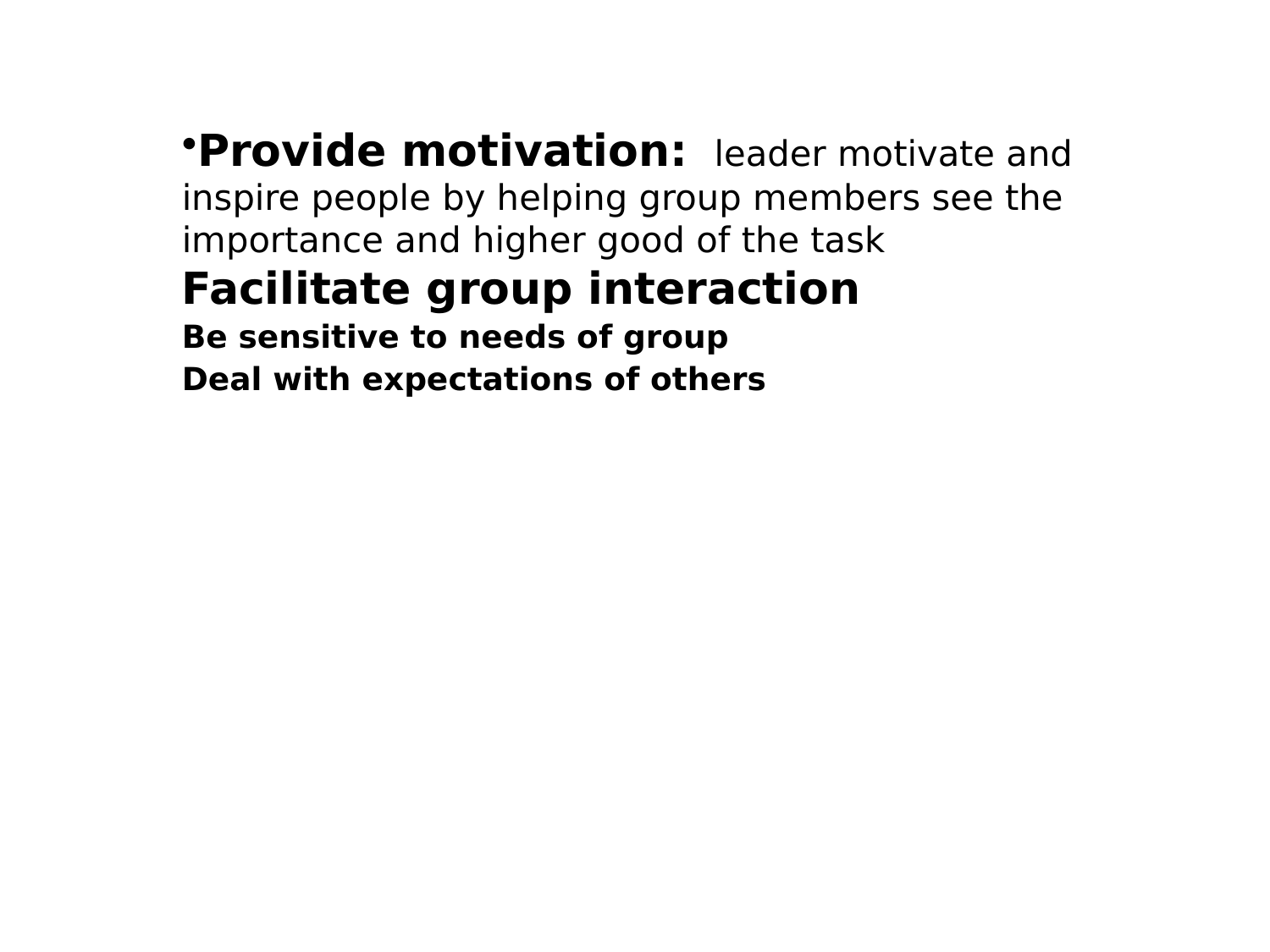

Provide motivation:  leader motivate and inspire people by helping group members see the importance and higher good of the task
Facilitate group interaction
Be sensitive to needs of group
Deal with expectations of others